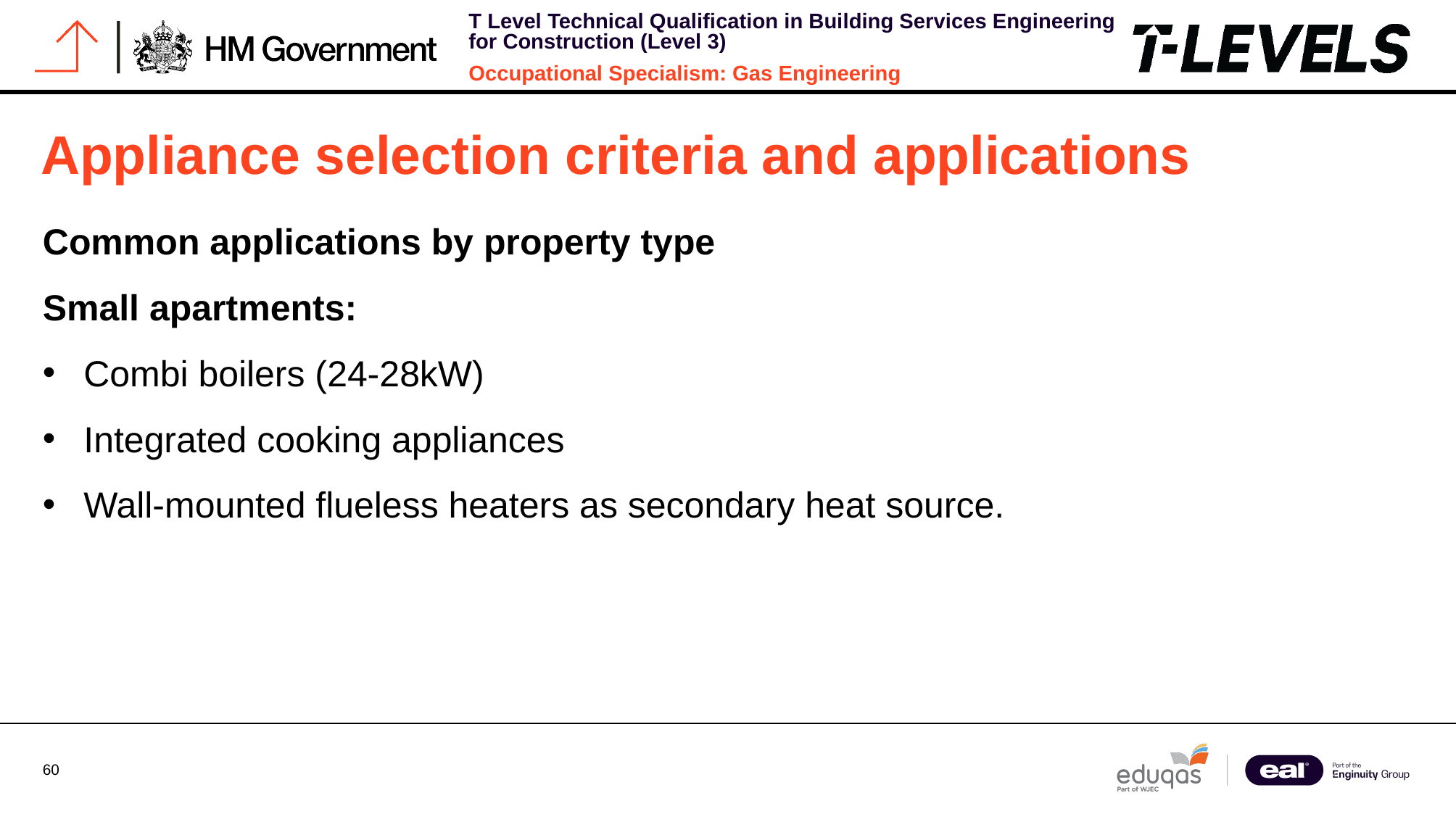

# Appliance selection criteria and applications
Common applications by property type
Small apartments:
Combi boilers (24-28kW)
Integrated cooking appliances
Wall-mounted flueless heaters as secondary heat source.